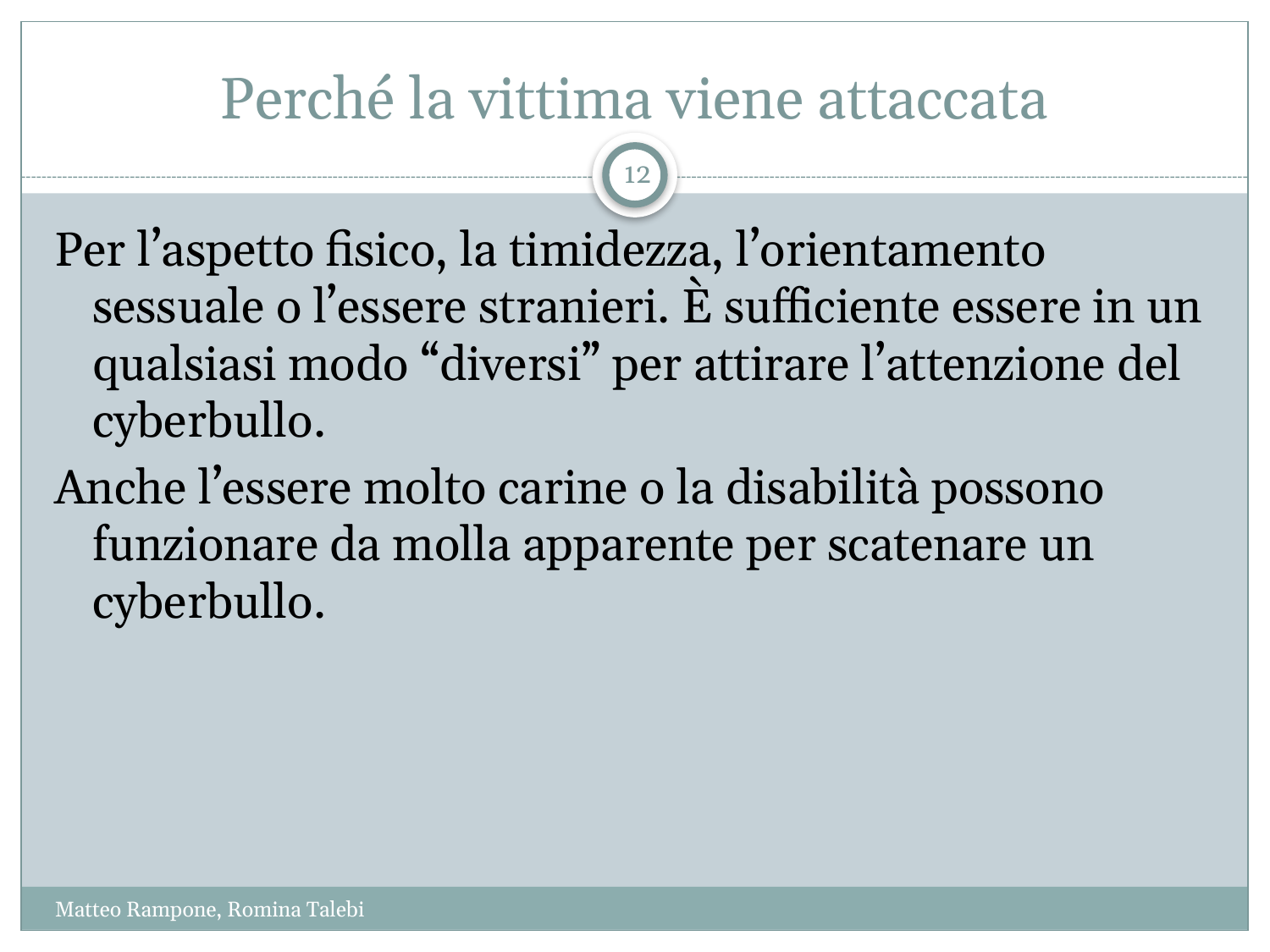

# Perché la vittima viene attaccata
12
Per l’aspetto fisico, la timidezza, l’orientamento sessuale o l’essere stranieri. È sufficiente essere in un qualsiasi modo “diversi” per attirare l’attenzione del cyberbullo.
Anche l’essere molto carine o la disabilità possono funzionare da molla apparente per scatenare un cyberbullo.

Matteo Rampone, Romina Talebi